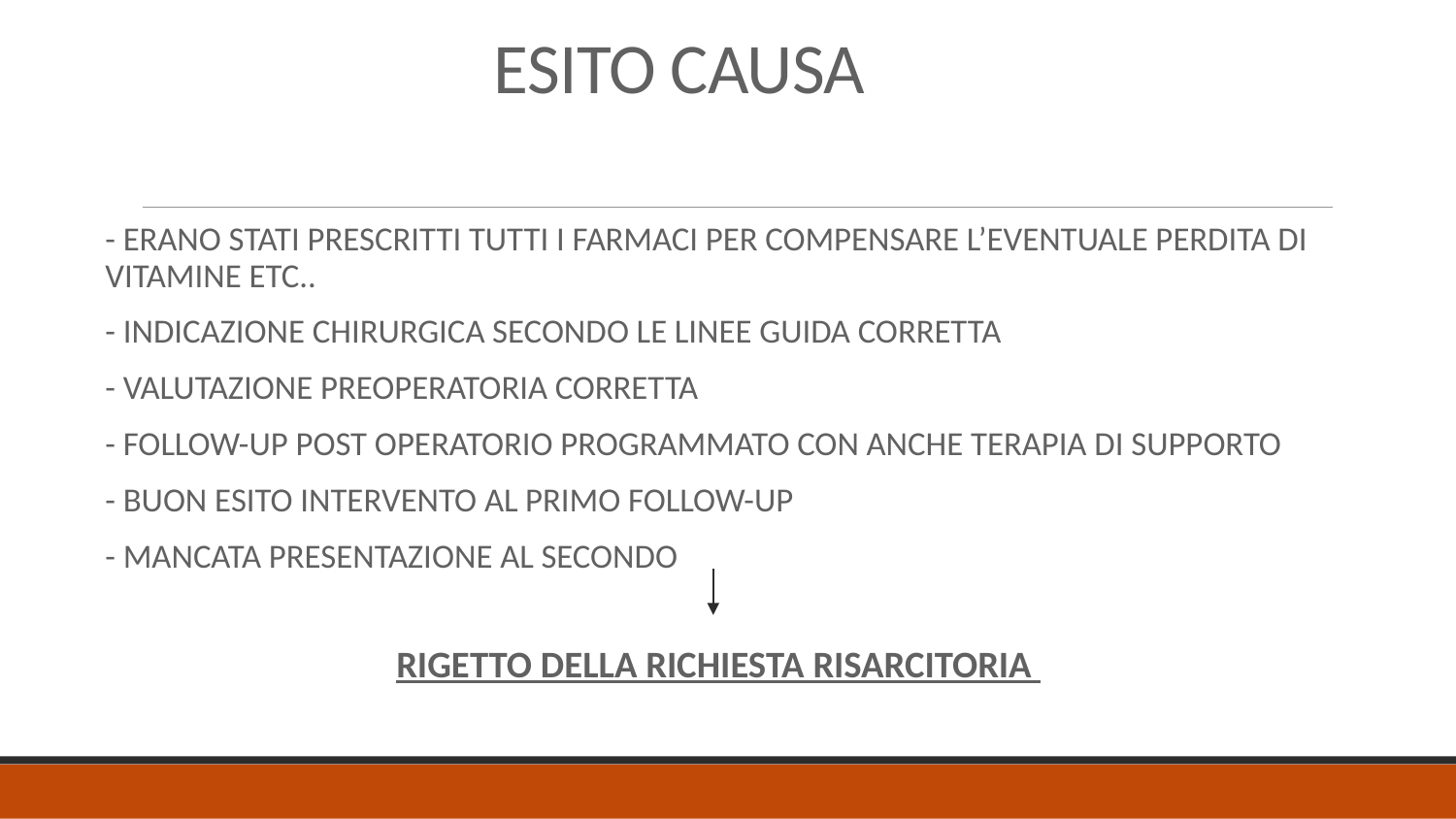

# ESITO CAUSA
- ERANO STATI PRESCRITTI TUTTI I FARMACI PER COMPENSARE L’EVENTUALE PERDITA DI VITAMINE ETC..
- INDICAZIONE CHIRURGICA SECONDO LE LINEE GUIDA CORRETTA
- VALUTAZIONE PREOPERATORIA CORRETTA
- FOLLOW-UP POST OPERATORIO PROGRAMMATO CON ANCHE TERAPIA DI SUPPORTO
- BUON ESITO INTERVENTO AL PRIMO FOLLOW-UP
- MANCATA PRESENTAZIONE AL SECONDO

RIGETTO DELLA RICHIESTA RISARCITORIA